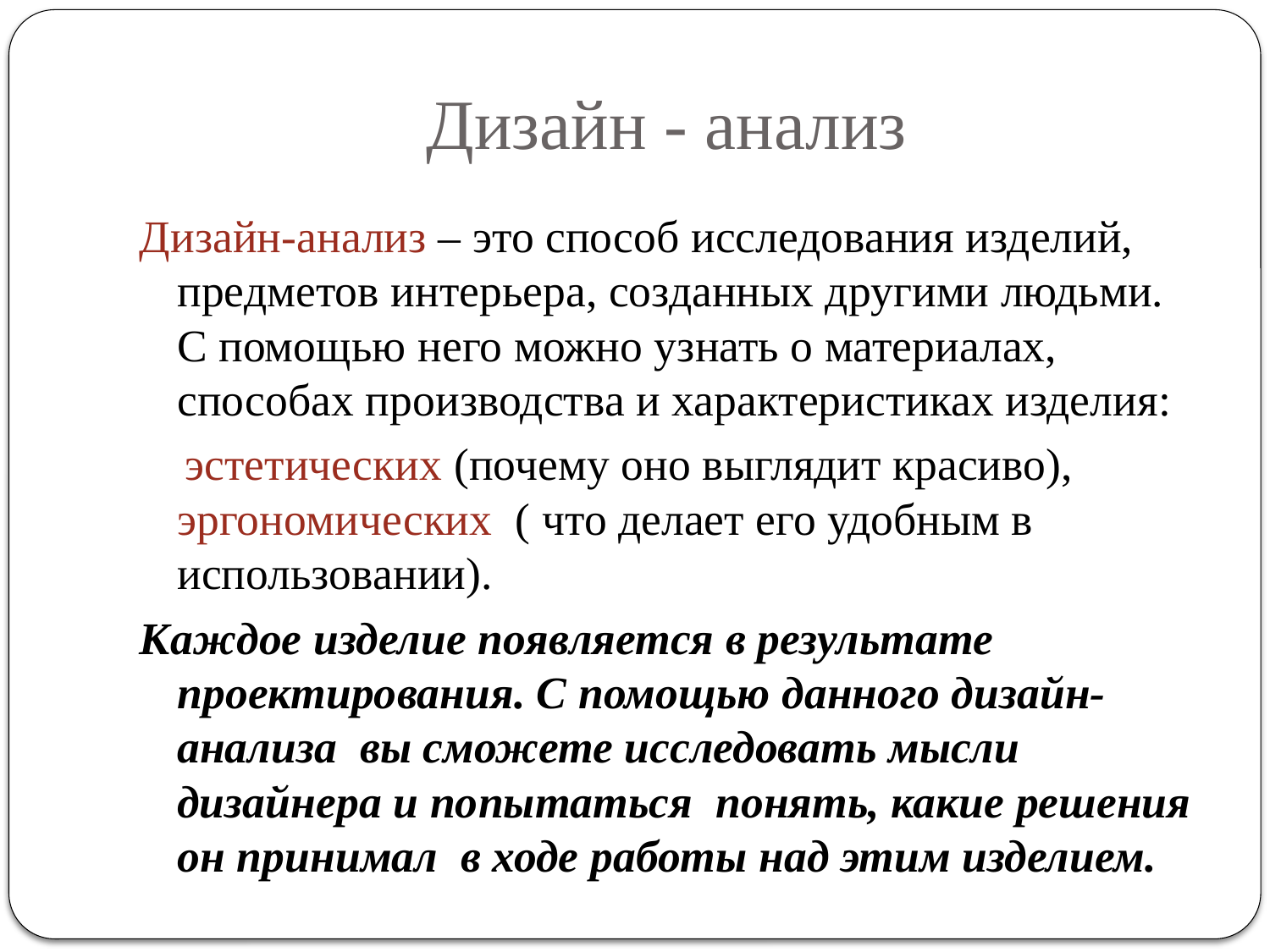

# Дизайн - анализ
Дизайн-анализ – это способ исследования изделий, предметов интерьера, созданных другими людьми. С помощью него можно узнать о материалах, способах производства и характеристиках изделия:
    эстетических (почему оно выглядит красиво), эргономических  ( что делает его удобным в использовании).
Каждое изделие появляется в результате проектирования. С помощью данного дизайн- анализа  вы сможете исследовать мысли дизайнера и попытаться  понять, какие решения он принимал  в ходе работы над этим изделием.